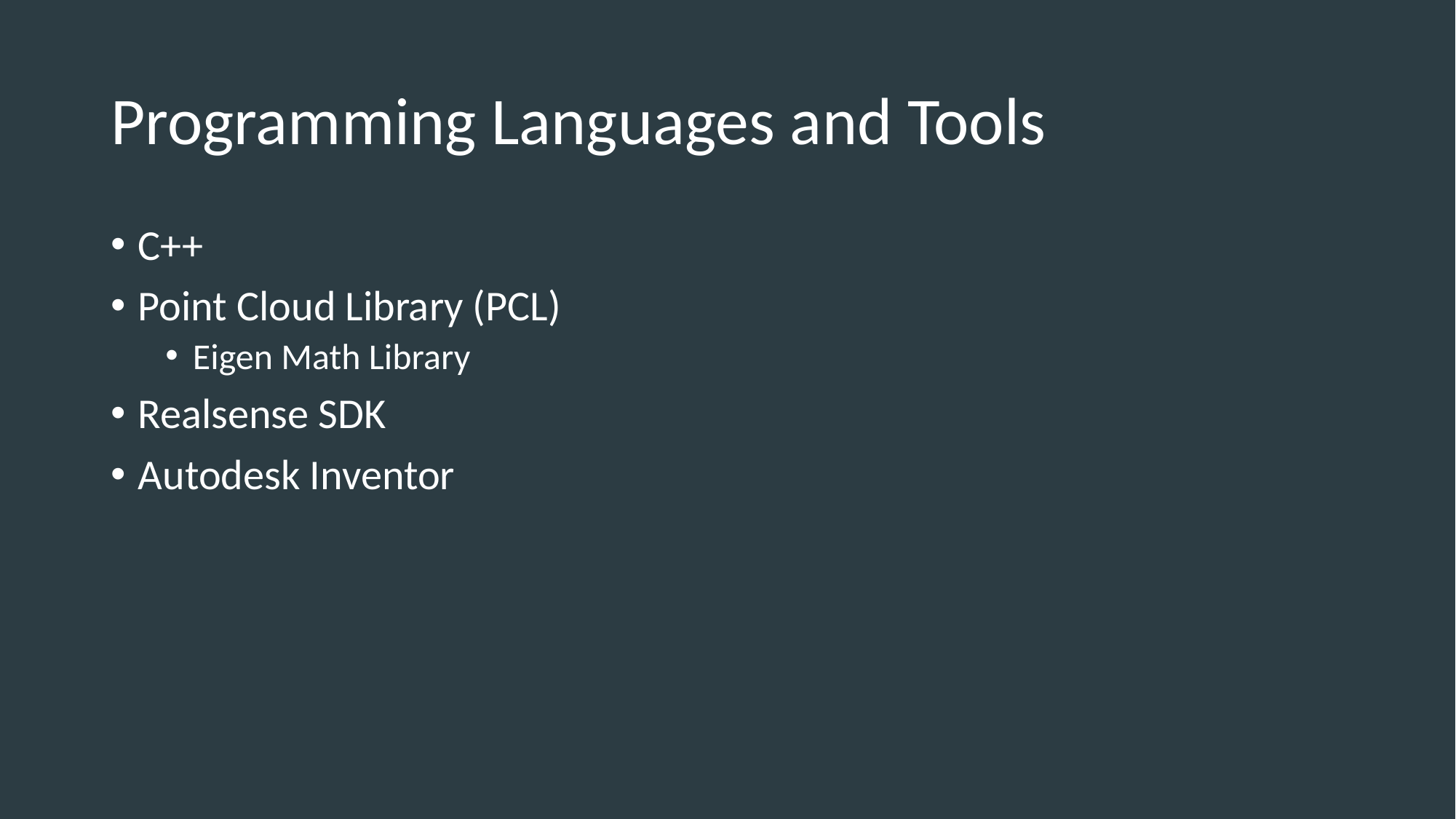

# Programming Languages and Tools
C++
Point Cloud Library (PCL)
Eigen Math Library
Realsense SDK
Autodesk Inventor